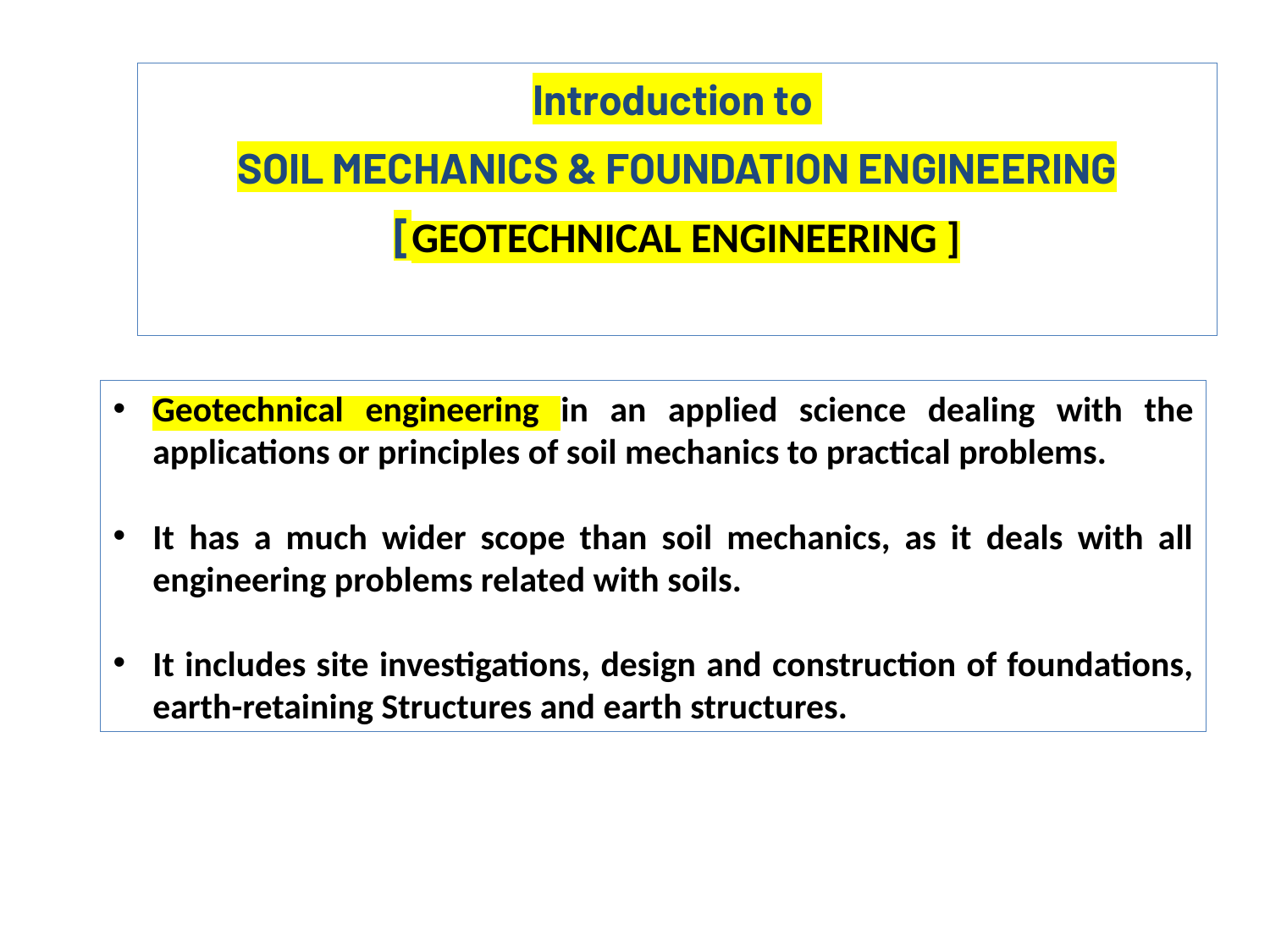

Introduction to
SOIL MECHANICS & FOUNDATION ENGINEERING
[GEOTECHNICAL ENGINEERING ]

Geotechnical engineering in an applied science dealing with the applications or principles of soil mechanics to practical problems.

It has a much wider scope than soil mechanics, as it deals with all engineering problems related with soils.

It includes site investigations, design and construction of foundations, earth-retaining Structures and earth structures.